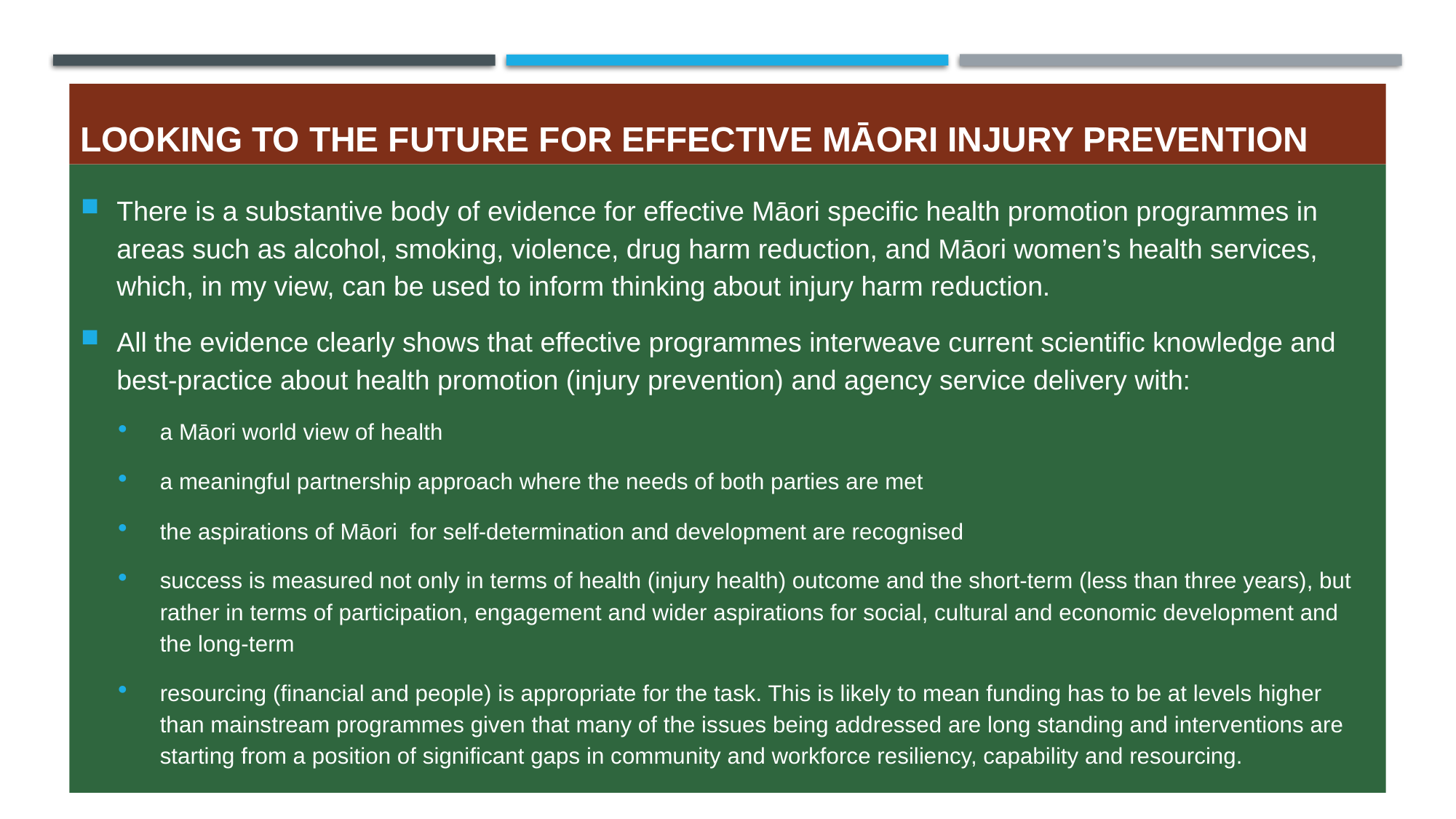

# Looking to the Future for Effective Māori Injury Prevention
There is a substantive body of evidence for effective Māori specific health promotion programmes in areas such as alcohol, smoking, violence, drug harm reduction, and Māori women’s health services, which, in my view, can be used to inform thinking about injury harm reduction.
All the evidence clearly shows that effective programmes interweave current scientific knowledge and best-practice about health promotion (injury prevention) and agency service delivery with:
a Māori world view of health
a meaningful partnership approach where the needs of both parties are met
the aspirations of Māori  for self-determination and development are recognised
success is measured not only in terms of health (injury health) outcome and the short-term (less than three years), but rather in terms of participation, engagement and wider aspirations for social, cultural and economic development and the long-term
resourcing (financial and people) is appropriate for the task. This is likely to mean funding has to be at levels higher than mainstream programmes given that many of the issues being addressed are long standing and interventions are starting from a position of significant gaps in community and workforce resiliency, capability and resourcing.